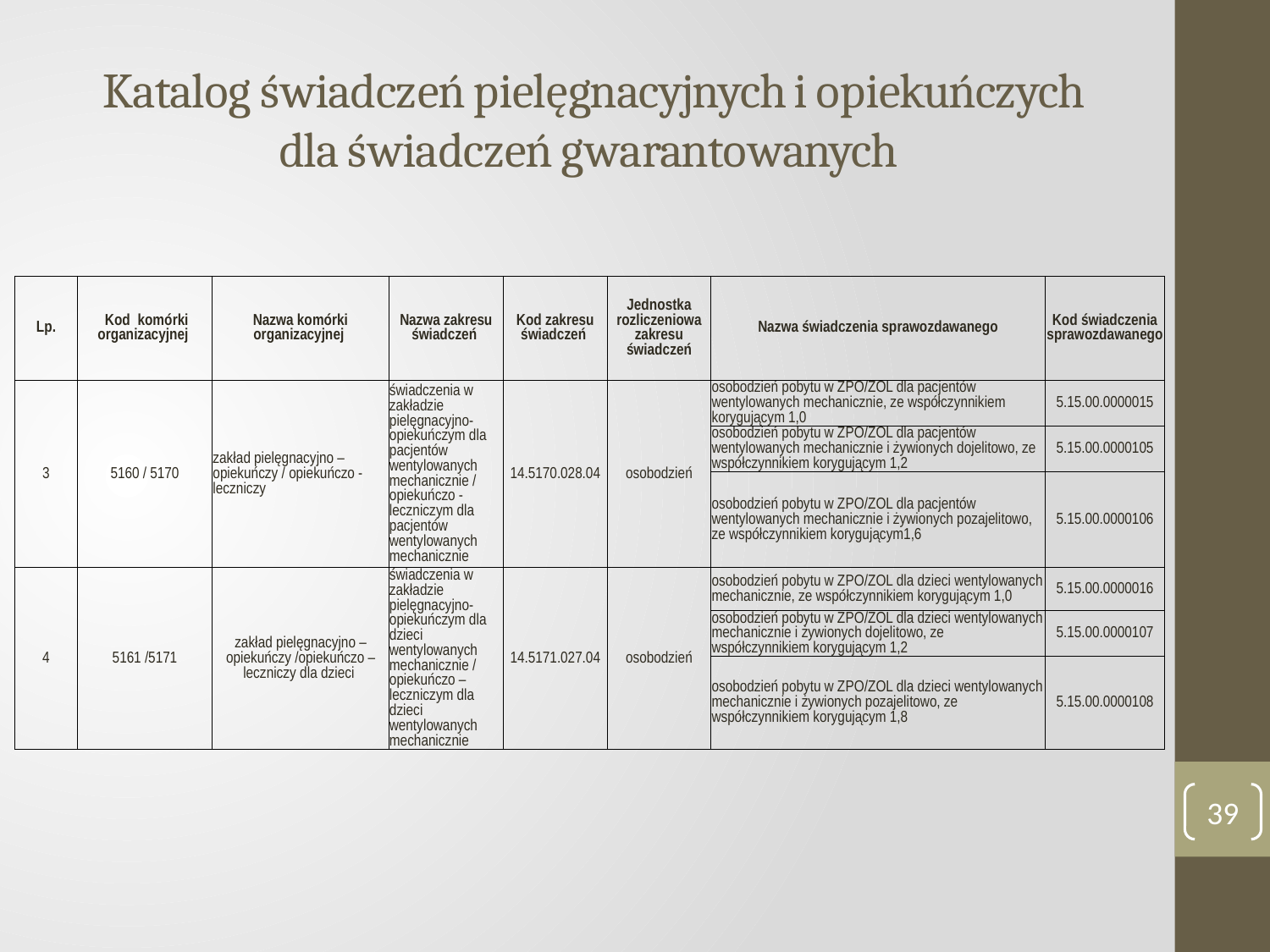

# Katalog świadczeń pielęgnacyjnych i opiekuńczych dla świadczeń gwarantowanych
| Lp. | Kod komórki organizacyjnej | Nazwa komórki organizacyjnej | Nazwa zakresu świadczeń | Kod zakresu świadczeń | Jednostka rozliczeniowa zakresu świadczeń | Nazwa świadczenia sprawozdawanego | Kod świadczenia sprawozdawanego |
| --- | --- | --- | --- | --- | --- | --- | --- |
| 3 | 5160 / 5170 | zakład pielęgnacyjno – opiekuńczy / opiekuńczo - leczniczy | świadczenia w zakładzie pielęgnacyjno-opiekuńczym dla pacjentów wentylowanych mechanicznie / opiekuńczo - leczniczym dla pacjentów wentylowanych mechanicznie | 14.5170.028.04 | osobodzień | osobodzień pobytu w ZPO/ZOL dla pacjentów wentylowanych mechanicznie, ze współczynnikiem korygującym 1,0 | 5.15.00.0000015 |
|  |  |  |  |  |  | osobodzień pobytu w ZPO/ZOL dla pacjentów wentylowanych mechanicznie i żywionych dojelitowo, ze współczynnikiem korygującym 1,2 | 5.15.00.0000105 |
|  |  |  |  |  |  | osobodzień pobytu w ZPO/ZOL dla pacjentów wentylowanych mechanicznie i żywionych pozajelitowo, ze współczynnikiem korygującym1,6 | 5.15.00.0000106 |
| 4 | 5161 /5171 | zakład pielęgnacyjno – opiekuńczy /opiekuńczo – leczniczy dla dzieci | świadczenia w zakładzie pielęgnacyjno-opiekuńczym dla dzieci wentylowanych mechanicznie / opiekuńczo – leczniczym dla dzieci wentylowanych mechanicznie | 14.5171.027.04 | osobodzień | osobodzień pobytu w ZPO/ZOL dla dzieci wentylowanych mechanicznie, ze współczynnikiem korygującym 1,0 | 5.15.00.0000016 |
|  |  |  |  |  |  | osobodzień pobytu w ZPO/ZOL dla dzieci wentylowanych mechanicznie i żywionych dojelitowo, ze współczynnikiem korygującym 1,2 | 5.15.00.0000107 |
|  |  |  |  |  |  | osobodzień pobytu w ZPO/ZOL dla dzieci wentylowanych mechanicznie i żywionych pozajelitowo, ze współczynnikiem korygującym 1,8 | 5.15.00.0000108 |
39